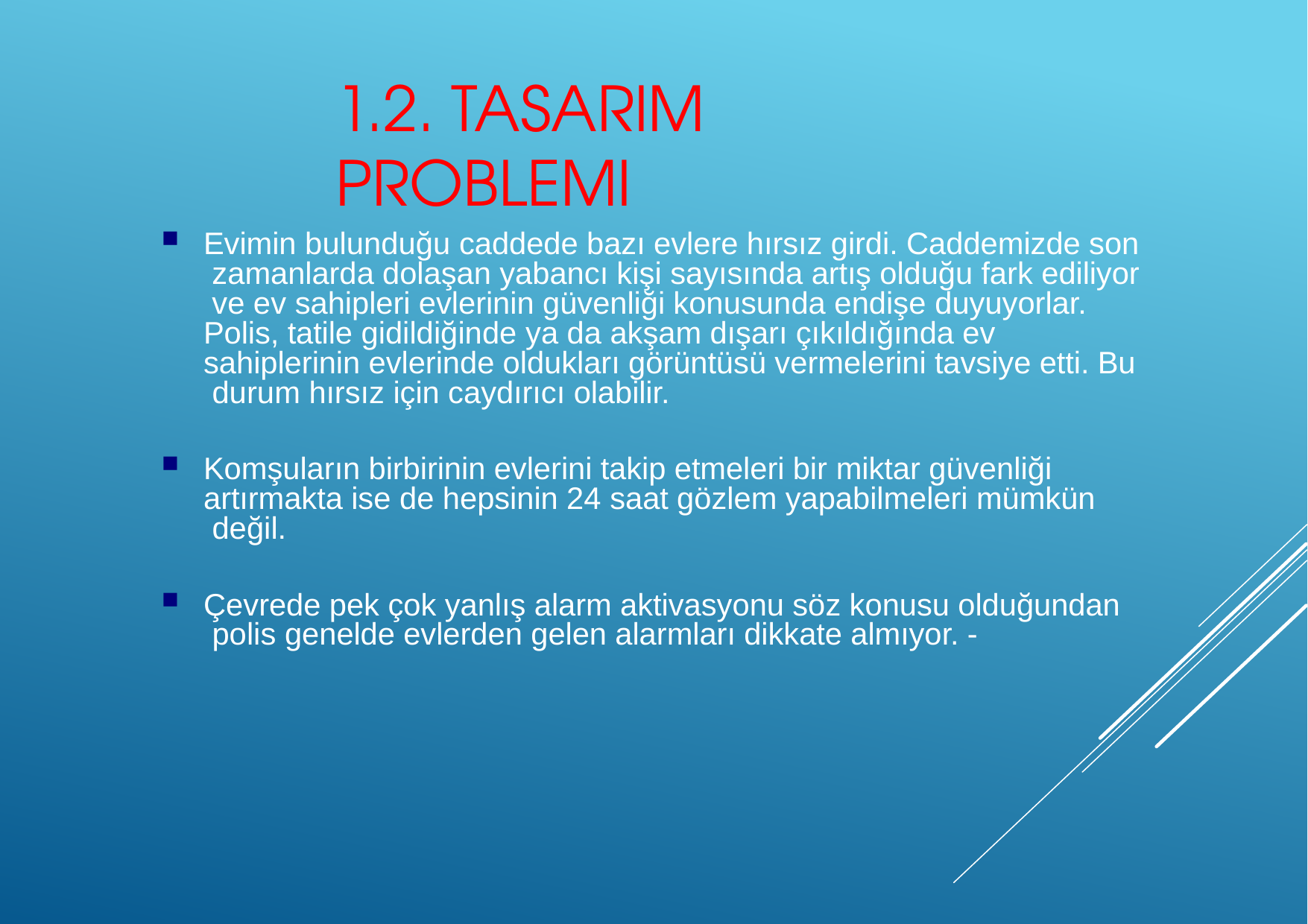

# 1.2. Tasarım problemi
Evimin bulunduğu caddede bazı evlere hırsız girdi. Caddemizde son  zamanlarda dolaşan yabancı kişi sayısında artış olduğu fark ediliyor  ve ev sahipleri evlerinin güvenliği konusunda endişe duyuyorlar.  Polis, tatile gidildiğinde ya da akşam dışarı çıkıldığında ev  sahiplerinin evlerinde oldukları görüntüsü vermelerini tavsiye etti. Bu  durum hırsız için caydırıcı olabilir.

Komşuların birbirinin evlerini takip etmeleri bir miktar güvenliği  artırmakta ise de hepsinin 24 saat gözlem yapabilmeleri mümkün  değil.

Çevrede pek çok yanlış alarm aktivasyonu söz konusu olduğundan  polis genelde evlerden gelen alarmları dikkate almıyor. -